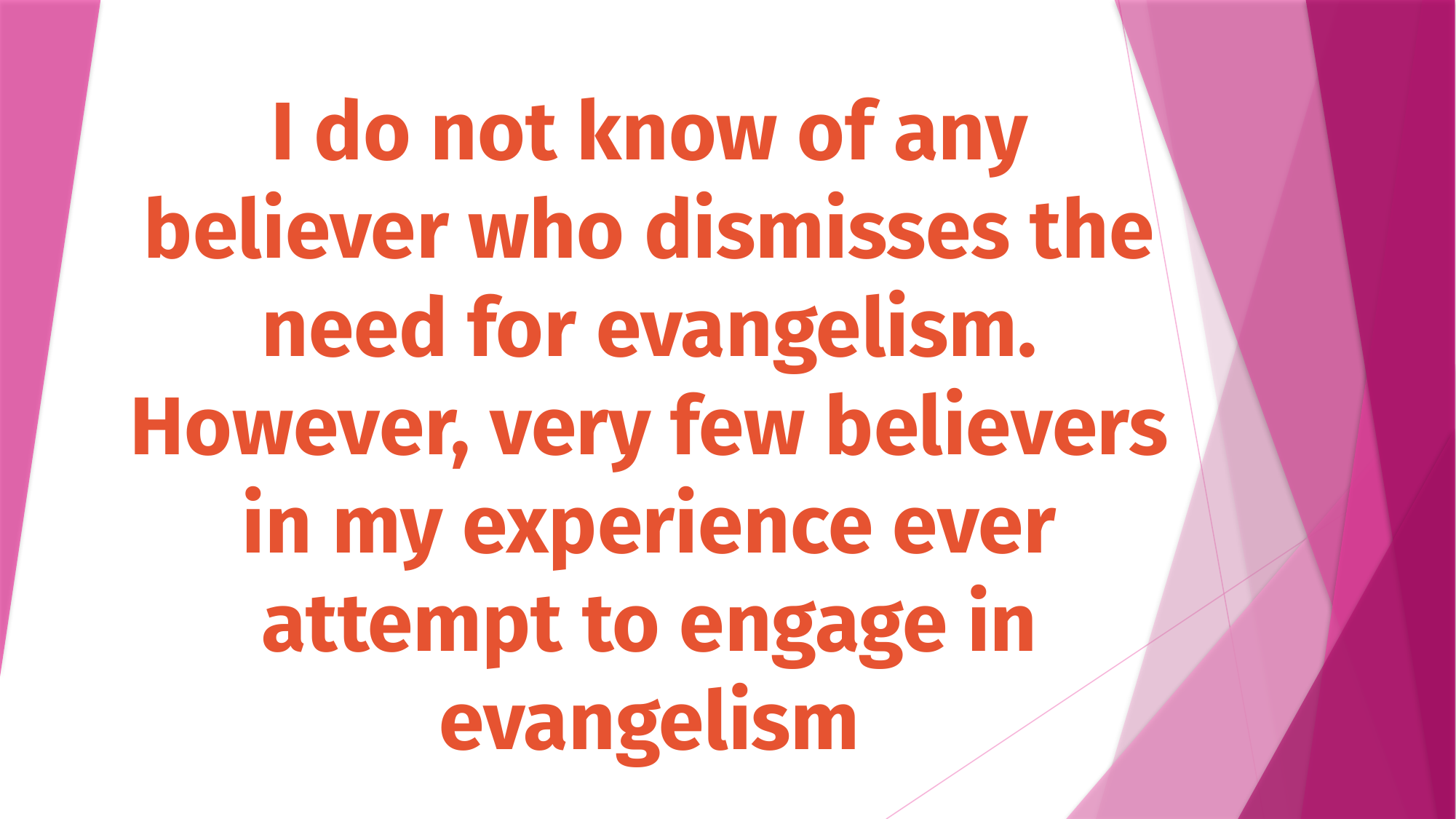

# I do not know of any believer who dismisses the need for evangelism. However, very few believers in my experience ever attempt to engage in evangelism